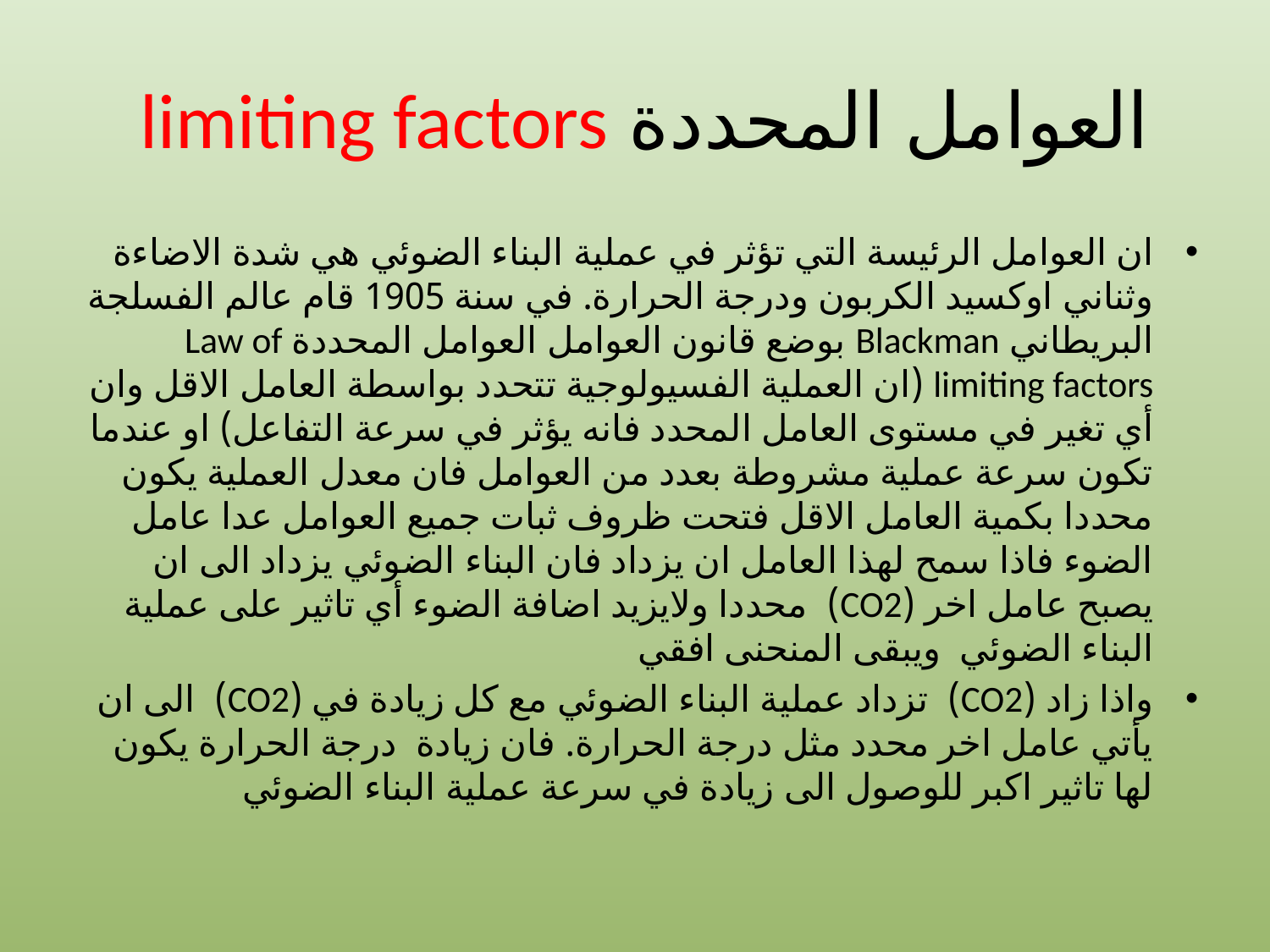

# العوامل المحددة limiting factors
ان العوامل الرئيسة التي تؤثر في عملية البناء الضوئي هي شدة الاضاءة وثناني اوكسيد الكربون ودرجة الحرارة. في سنة 1905 قام عالم الفسلجة البريطاني Blackman بوضع قانون العوامل العوامل المحددة Law of limiting factors (ان العملية الفسيولوجية تتحدد بواسطة العامل الاقل وان أي تغير في مستوى العامل المحدد فانه يؤثر في سرعة التفاعل) او عندما تكون سرعة عملية مشروطة بعدد من العوامل فان معدل العملية يكون محددا بكمية العامل الاقل فتحت ظروف ثبات جميع العوامل عدا عامل الضوء فاذا سمح لهذا العامل ان يزداد فان البناء الضوئي يزداد الى ان يصبح عامل اخر (CO2)  محددا ولايزيد اضافة الضوء أي تاثير على عملية البناء الضوئي  ويبقى المنحنى افقي
واذا زاد (CO2)  تزداد عملية البناء الضوئي مع كل زيادة في (CO2)  الى ان يأتي عامل اخر محدد مثل درجة الحرارة. فان زيادة  درجة الحرارة يكون لها تاثير اكبر للوصول الى زيادة في سرعة عملية البناء الضوئي